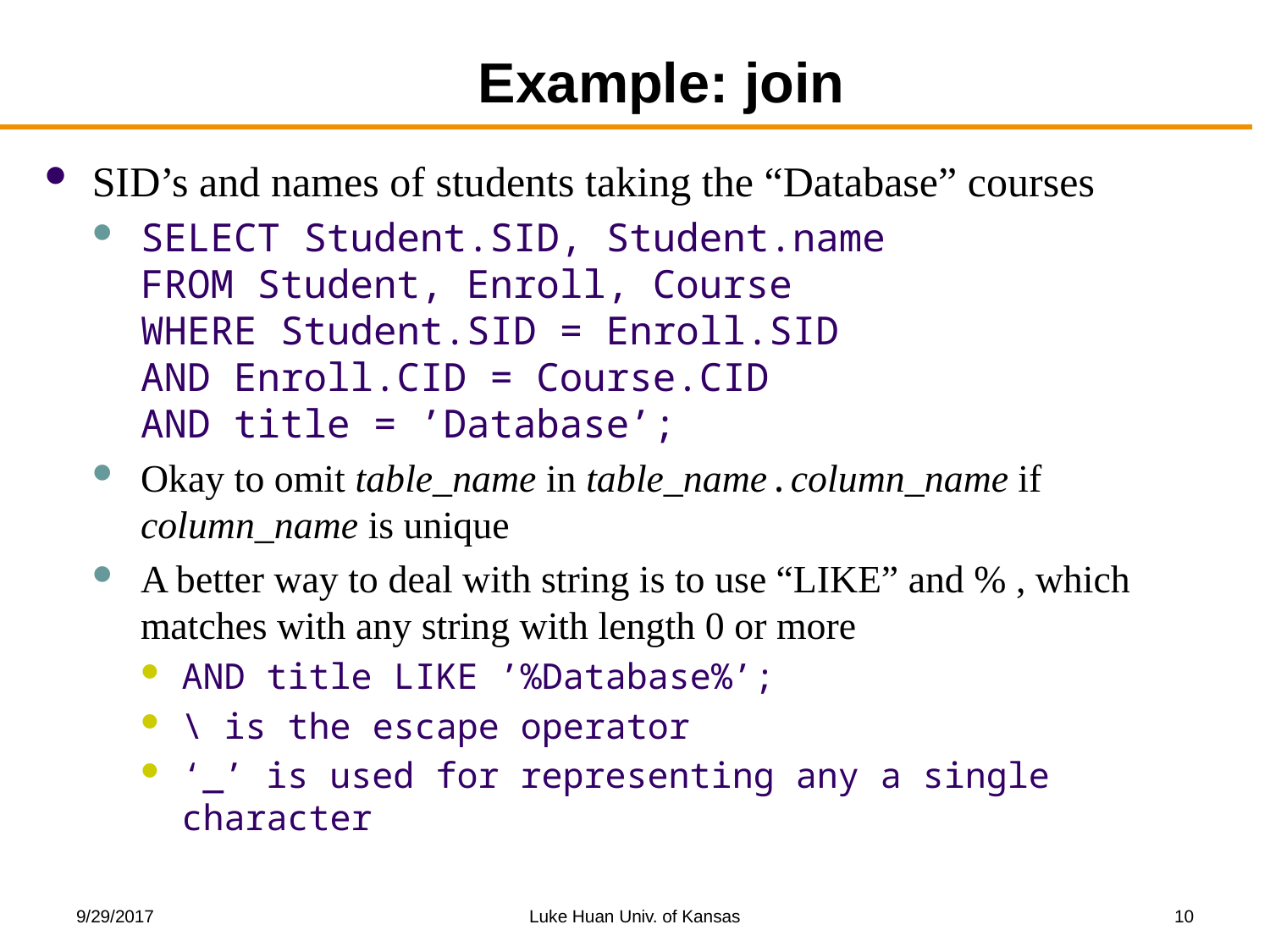

# Example: join
SID’s and names of students taking the “Database” courses
SELECT Student.SID, Student.name
FROM Student, Enroll, Course
WHERE Student.SID = Enroll.SID
AND Enroll.CID = Course.CID
AND title = ’Database’;
Okay to omit table_name in table_name.column_name if column_name is unique
A better way to deal with string is to use “LIKE” and % , which matches with any string with length 0 or more
AND title LIKE ’%Database%’;
\ is the escape operator
‘_’ is used for representing any a single character

9/29/2017
Luke Huan Univ. of Kansas
10